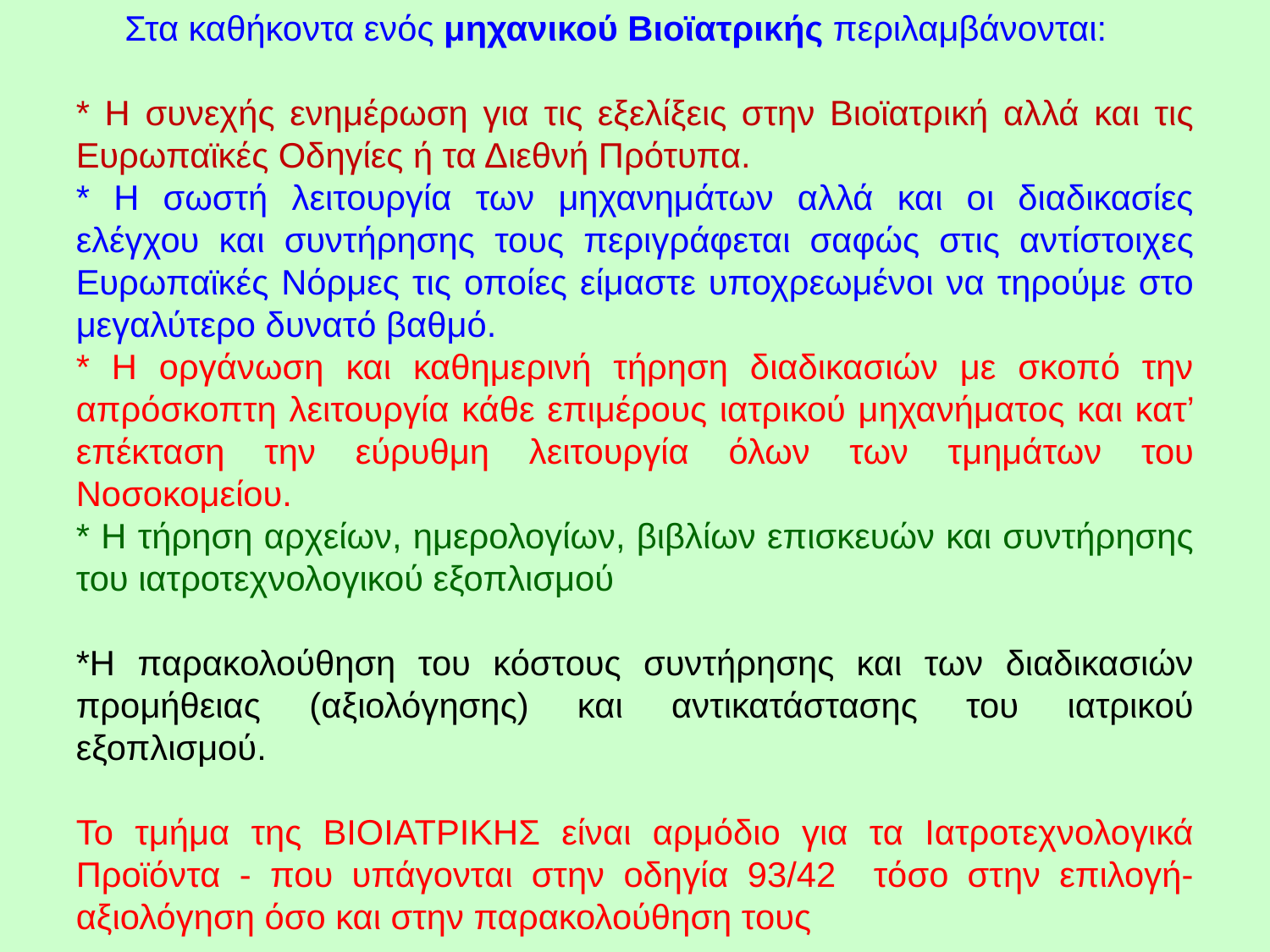

Στα καθήκοντα ενός μηχανικού Βιοϊατρικής περιλαμβάνονται:

* Η συνεχής ενημέρωση για τις εξελίξεις στην Βιοϊατρική αλλά και τις Ευρωπαϊκές Οδηγίες ή τα Διεθνή Πρότυπα.
* Η σωστή λειτουργία των μηχανημάτων αλλά και οι διαδικασίες ελέγχου και συντήρησης τους περιγράφεται σαφώς στις αντίστοιχες Ευρωπαϊκές Νόρμες τις οποίες είμαστε υποχρεωμένοι να τηρούμε στο μεγαλύτερο δυνατό βαθμό.
* Η οργάνωση και καθημερινή τήρηση διαδικασιών με σκοπό την απρόσκοπτη λειτουργία κάθε επιμέρους ιατρικού μηχανήματος και κατ’ επέκταση την εύρυθμη λειτουργία όλων των τμημάτων του Νοσοκομείου.
* Η τήρηση αρχείων, ημερολογίων, βιβλίων επισκευών και συντήρησης του ιατροτεχνολογικού εξοπλισμού

*Η παρακολούθηση του κόστους συντήρησης και των διαδικασιών προμήθειας (αξιολόγησης) και αντικατάστασης του ιατρικού εξοπλισμού.

Το τμήμα της ΒΙΟΙΑΤΡΙΚΗΣ είναι αρμόδιο για τα Ιατροτεχνολογικά Προϊόντα - που υπάγονται στην οδηγία 93/42  τόσο στην επιλογή-αξιολόγηση όσο και στην παρακολούθηση τους